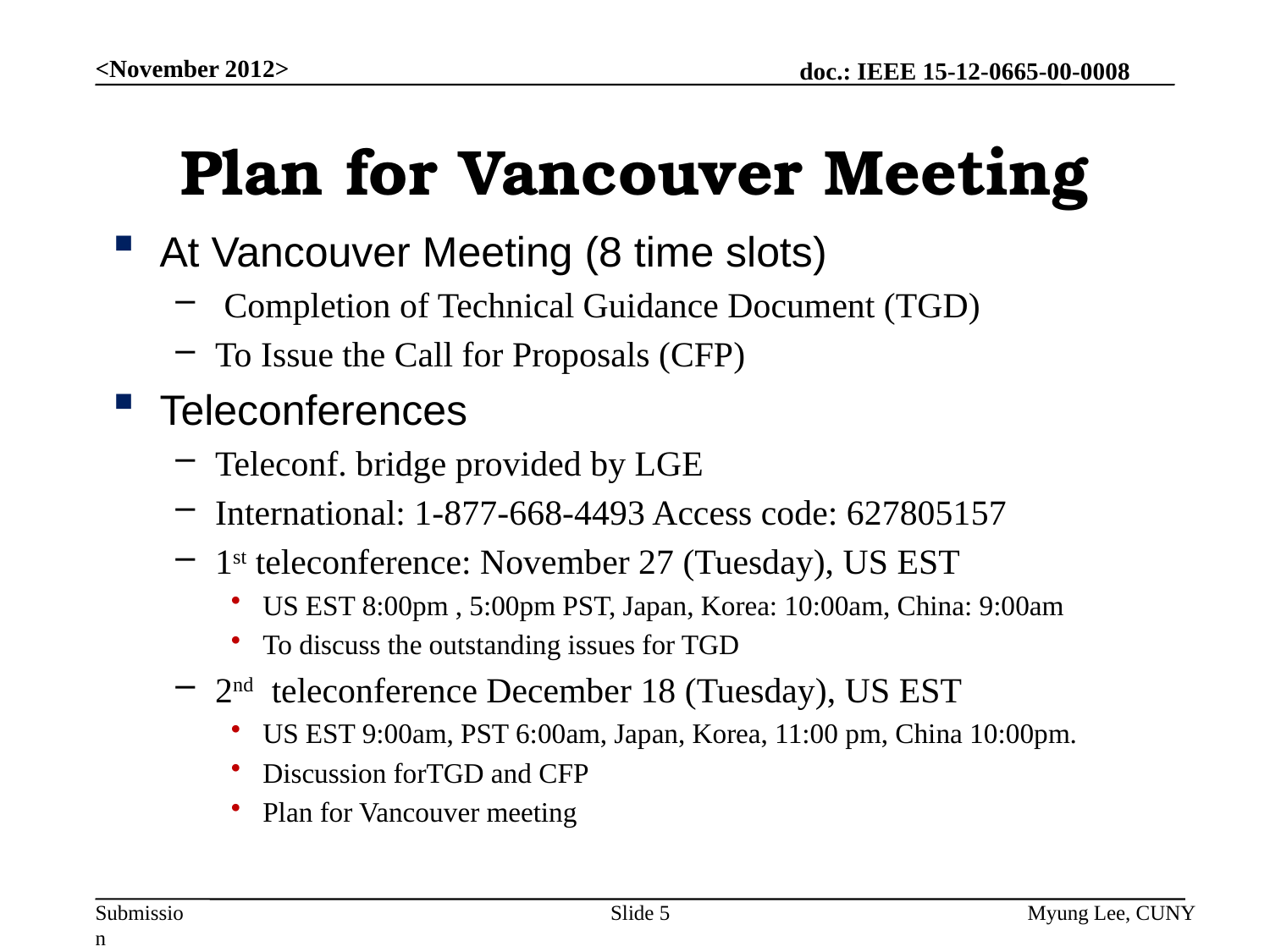

<November 2012>
# Plan for Vancouver Meeting
At Vancouver Meeting (8 time slots)
 Completion of Technical Guidance Document (TGD)
To Issue the Call for Proposals (CFP)
Teleconferences
Teleconf. bridge provided by LGE
International: 1-877-668-4493 Access code: 627805157
1st teleconference: November 27 (Tuesday), US EST
US EST 8:00pm , 5:00pm PST, Japan, Korea: 10:00am, China: 9:00am
To discuss the outstanding issues for TGD
2nd  teleconference December 18 (Tuesday), US EST
US EST 9:00am, PST 6:00am, Japan, Korea, 11:00 pm, China 10:00pm.
Discussion forTGD and CFP
Plan for Vancouver meeting
Slide 5
Myung Lee, CUNY